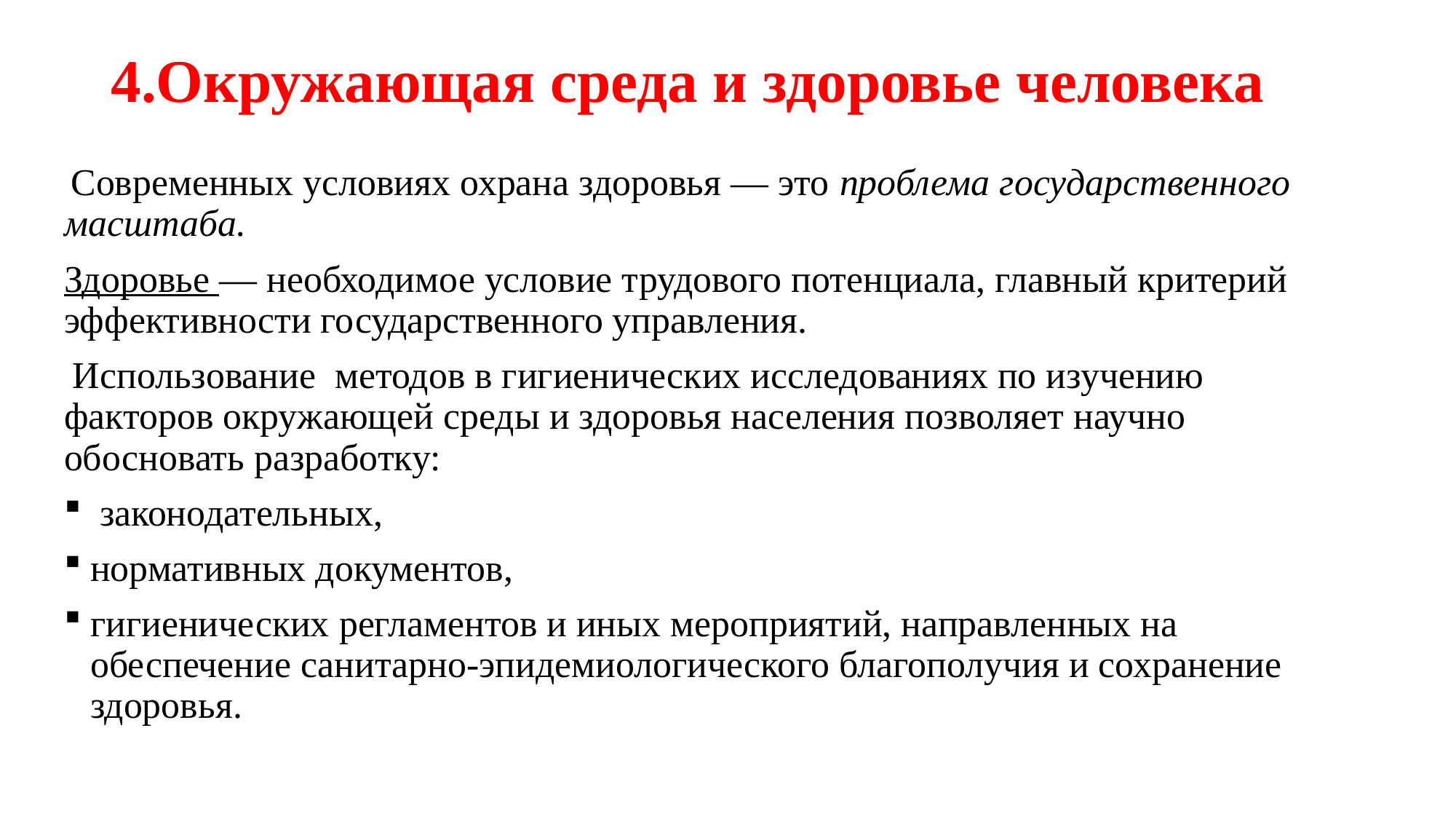

# 4.Окружающая среда и здоровье человека
 Современных условиях охрана здоровья — это проблема государственного масштаба.
Здоровье — необходимое условие трудового потенциала, главный критерий эффективности государственного управления.
 Использование  методов в гигиенических исследованиях по изучению факторов окружающей среды и здоровья населения позволяет научно обосновать разработку:
 законодательных,
нормативных документов,
гигиенических регламентов и иных мероприятий, направленных на обеспечение санитарно-эпидемиологического благополучия и сохранение здоровья.